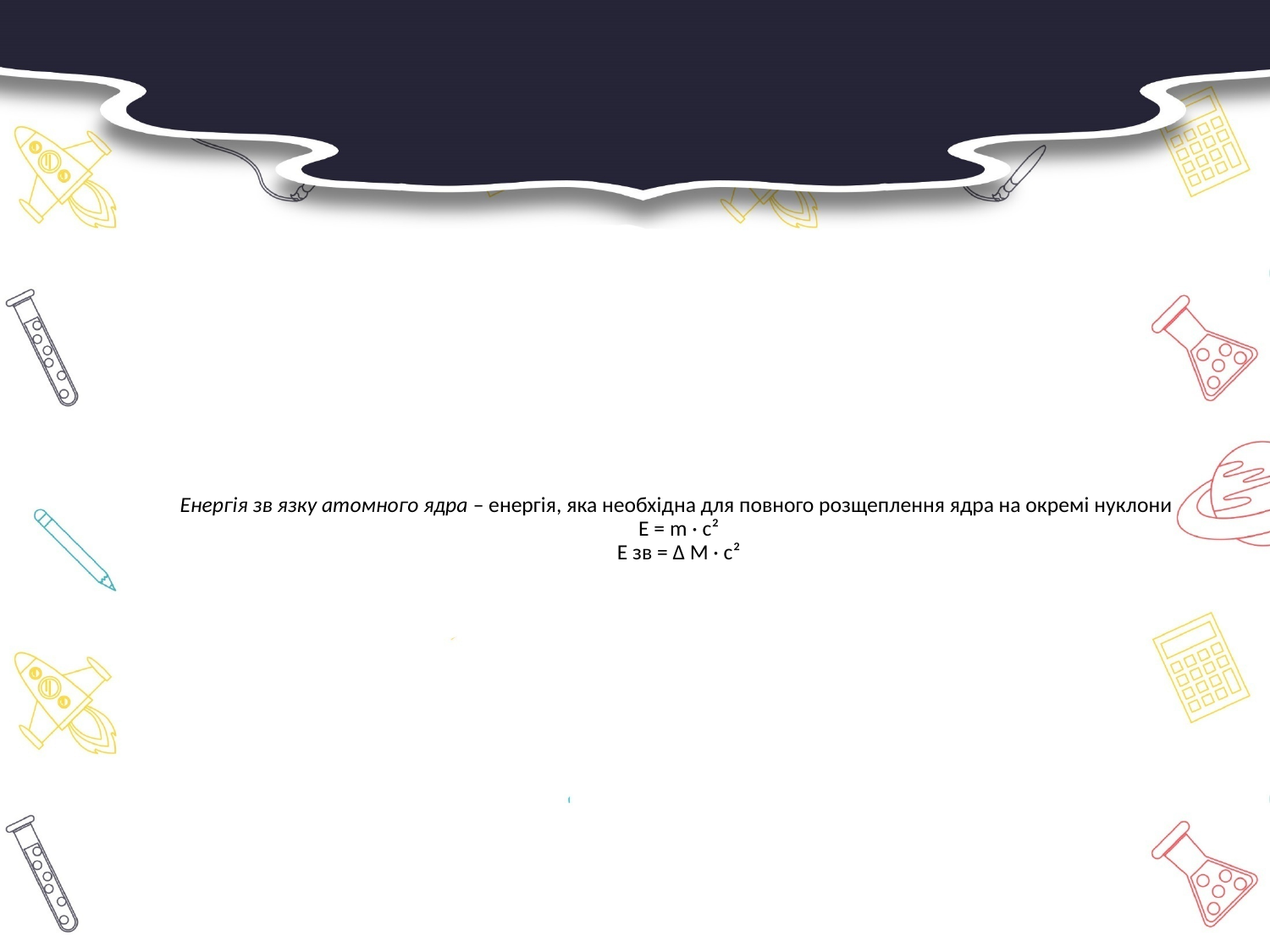

# Енергія зв язку атомного ядра – енергія, яка необхідна для повного розщеплення ядра на окремі нуклони Е = m · c² Е зв = Δ M · c²